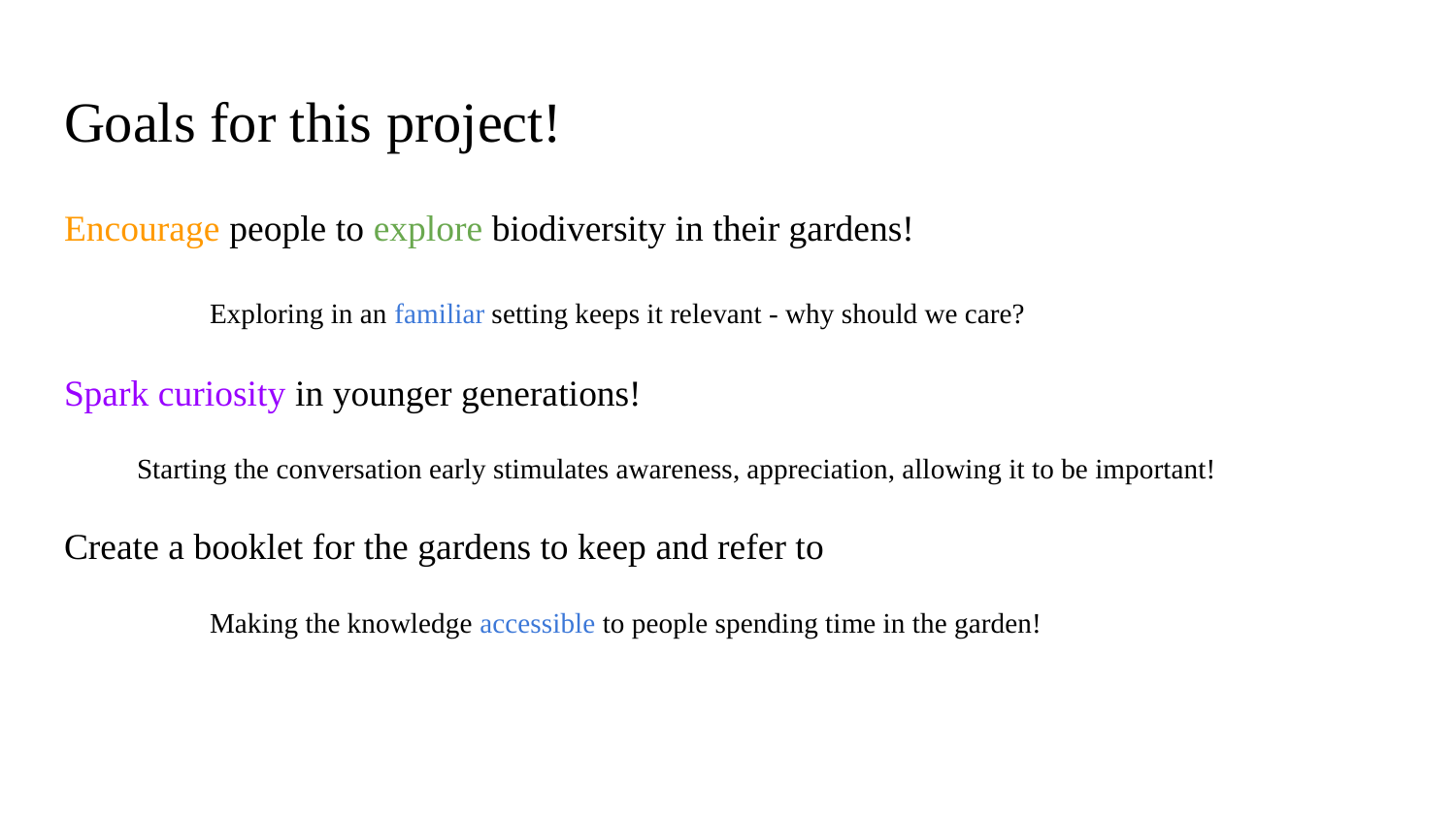

# Goals for this project!
Encourage people to explore biodiversity in their gardens!
	Exploring in an familiar setting keeps it relevant - why should we care?
Spark curiosity in younger generations!
Starting the conversation early stimulates awareness, appreciation, allowing it to be important!
Create a booklet for the gardens to keep and refer to
	Making the knowledge accessible to people spending time in the garden!